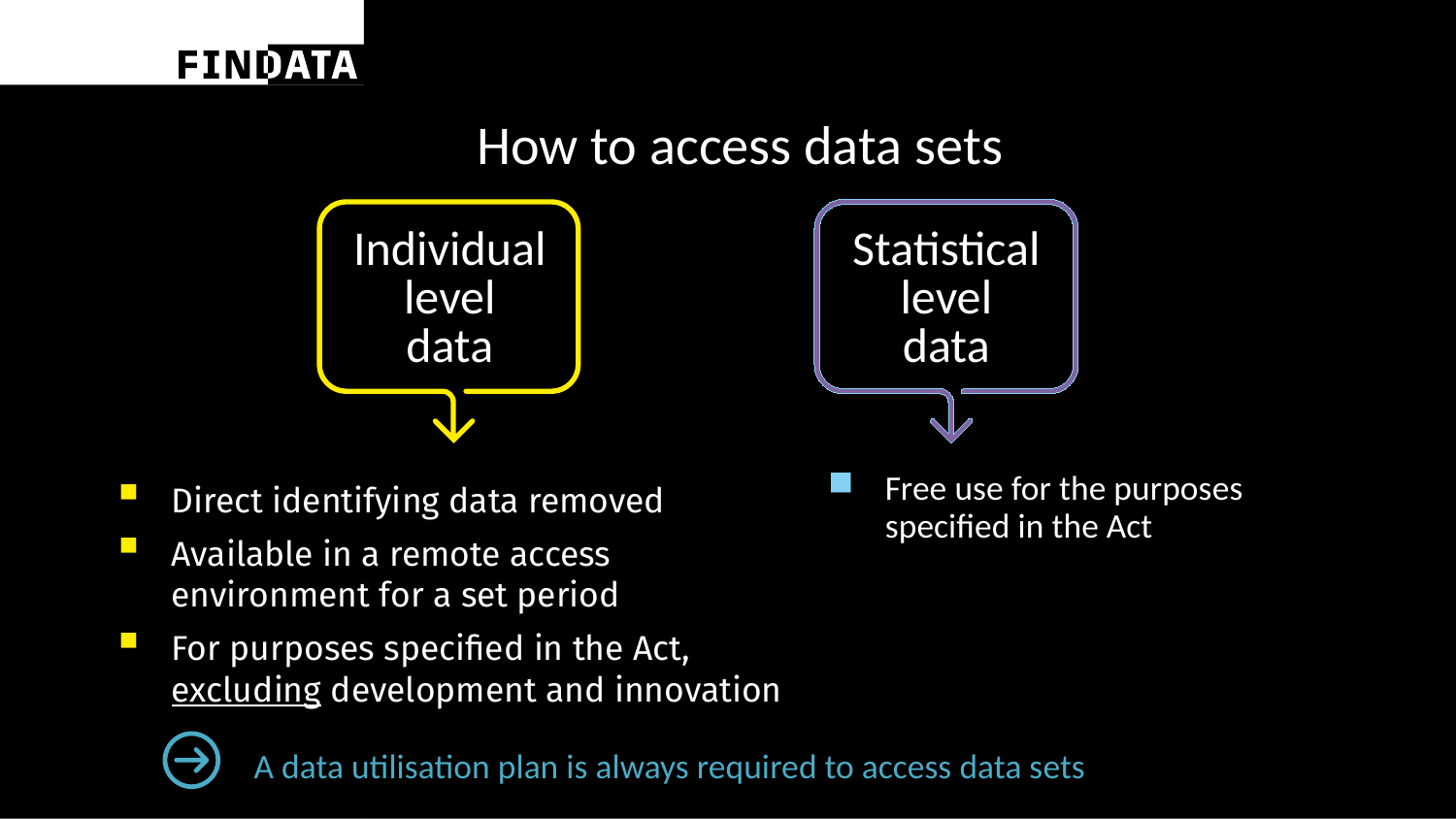

How to access data sets

Individual
level
data

Statistical
level
data
Free use for the purposes
specified in the Act

Direct identifying data removed
Available in a remote access environment for a set period
For purposes specified in the Act, excluding development and innovation

A data utilisation plan is always required to access data sets